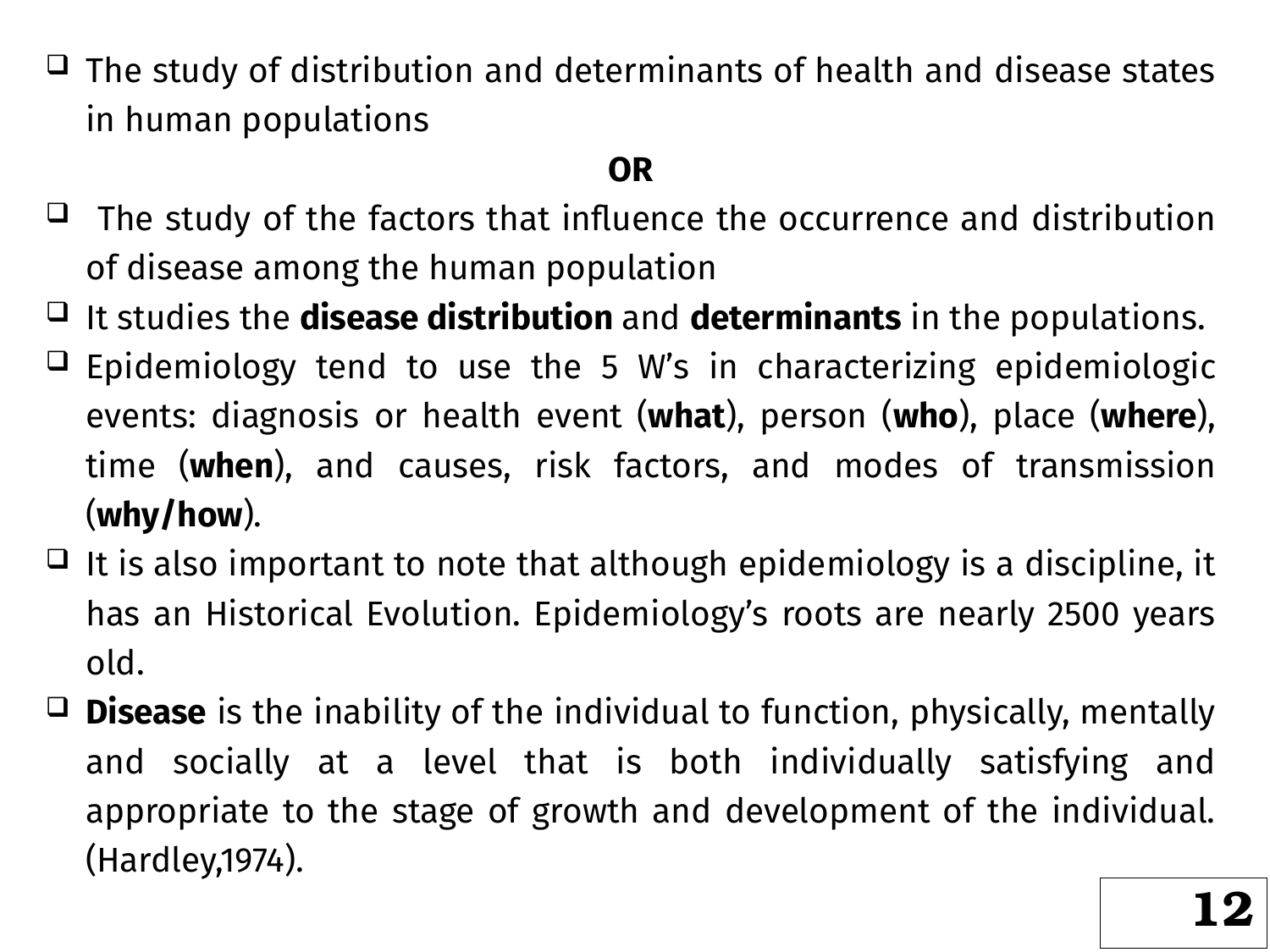

The study of distribution and determinants of health and disease states in human populations
OR
 The study of the factors that influence the occurrence and distribution of disease among the human population
It studies the disease distribution and determinants in the populations.
Epidemiology tend to use the 5 W’s in characterizing epidemiologic events: diagnosis or health event (what), person (who), place (where), time (when), and causes, risk factors, and modes of transmission (why/how).
It is also important to note that although epidemiology is a discipline, it has an Historical Evolution. Epidemiology’s roots are nearly 2500 years old.
Disease is the inability of the individual to function, physically, mentally and socially at a level that is both individually satisfying and appropriate to the stage of growth and development of the individual. (Hardley,1974).

12